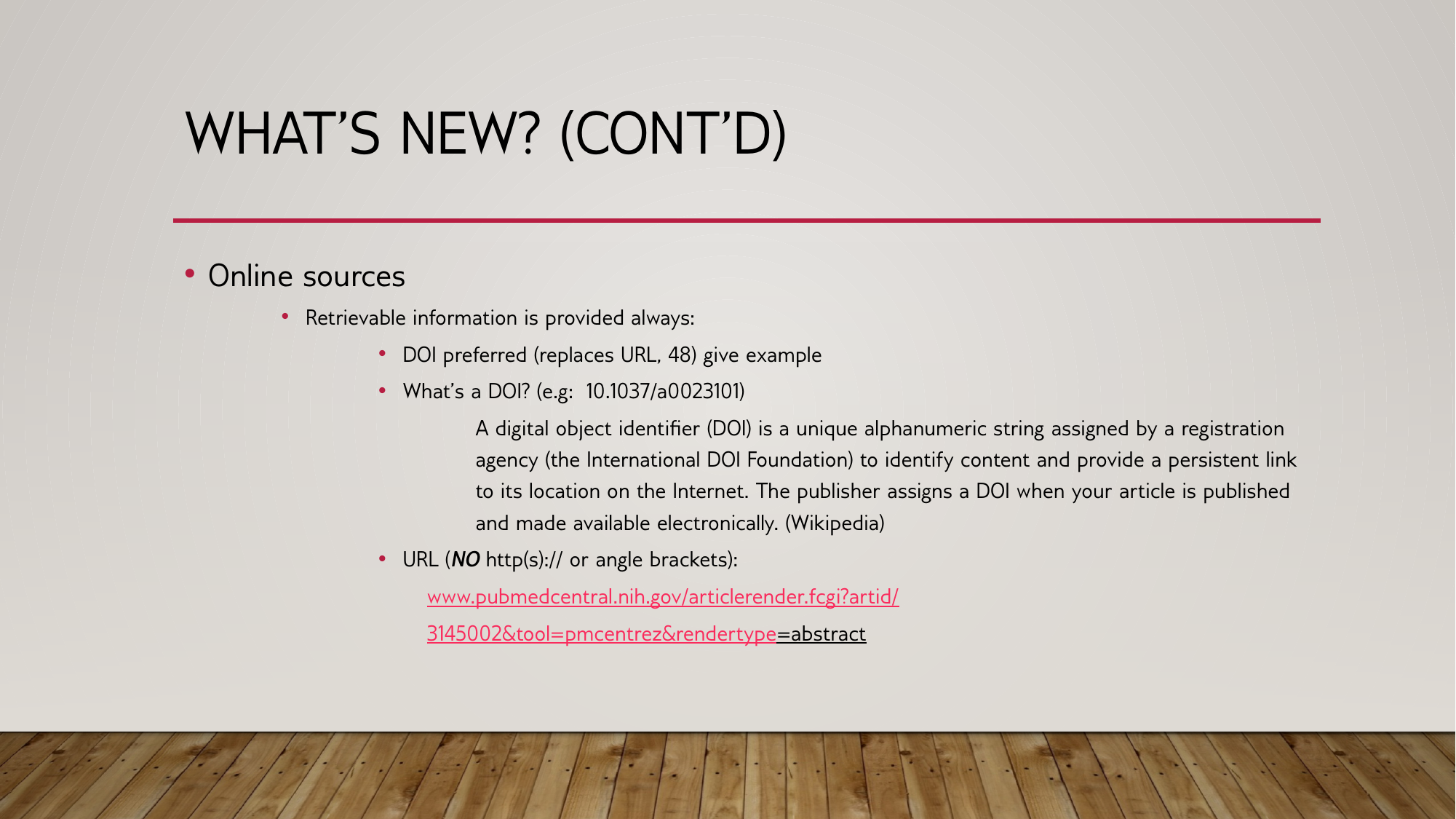

# What’s New? (cont’d)
Online sources
Retrievable information is provided always:
DOI preferred (replaces URL, 48) give example
What’s a DOI? (e.g:  10.1037/a0023101)
A digital object identifier (DOI) is a unique alphanumeric string assigned by a registration agency (the International DOI Foundation) to identify content and provide a persistent link to its location on the Internet. The publisher assigns a DOI when your article is published and made available electronically. (Wikipedia)
URL (NO http(s):// or angle brackets):
www.pubmedcentral.nih.gov/articlerender.fcgi?artid/
3145002&tool=pmcentrez&rendertype=abstract